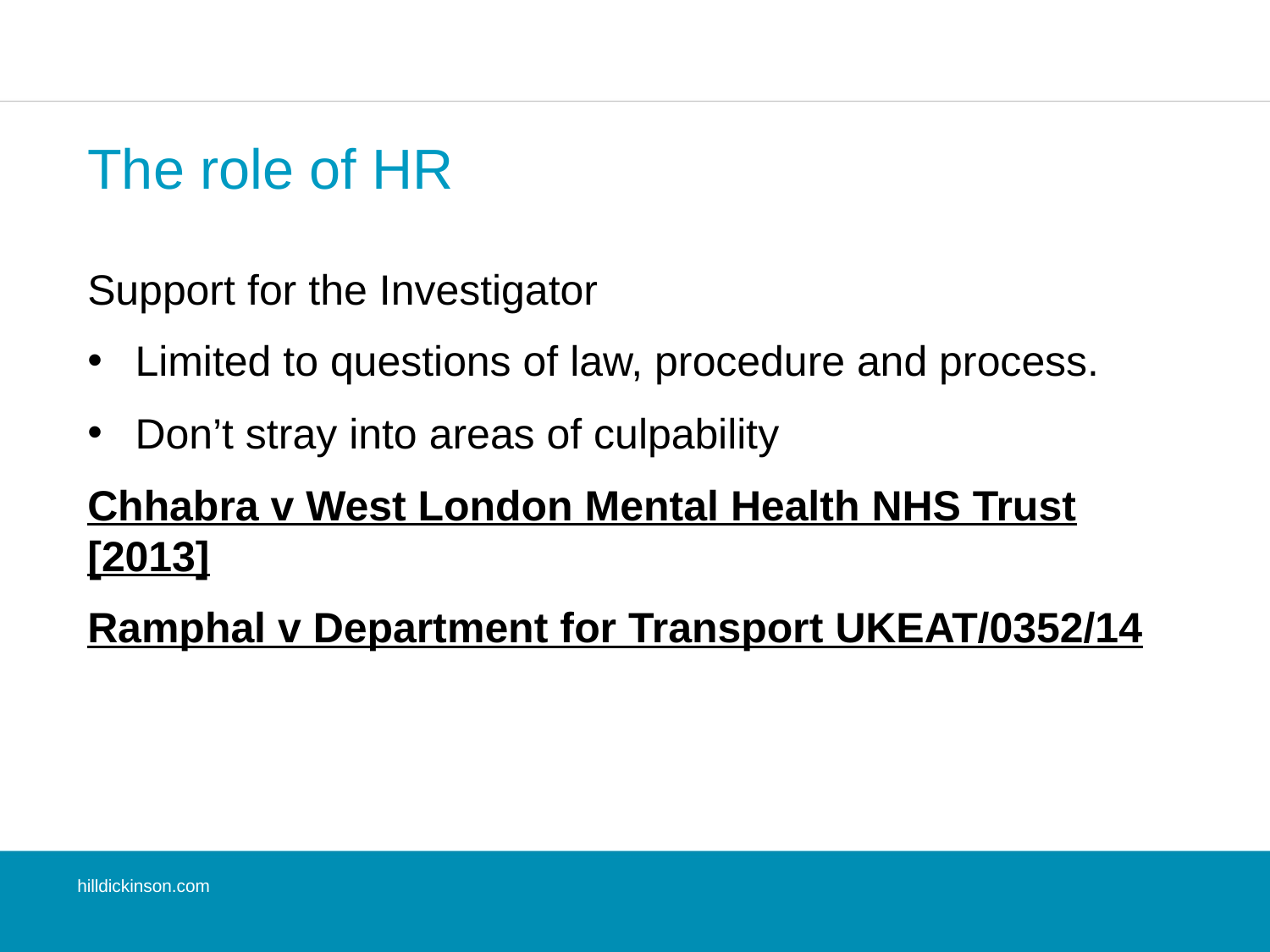

# The role of HR
Support for the Investigator
Limited to questions of law, procedure and process.
Don’t stray into areas of culpability
Chhabra v West London Mental Health NHS Trust [2013]
Ramphal v Department for Transport UKEAT/0352/14